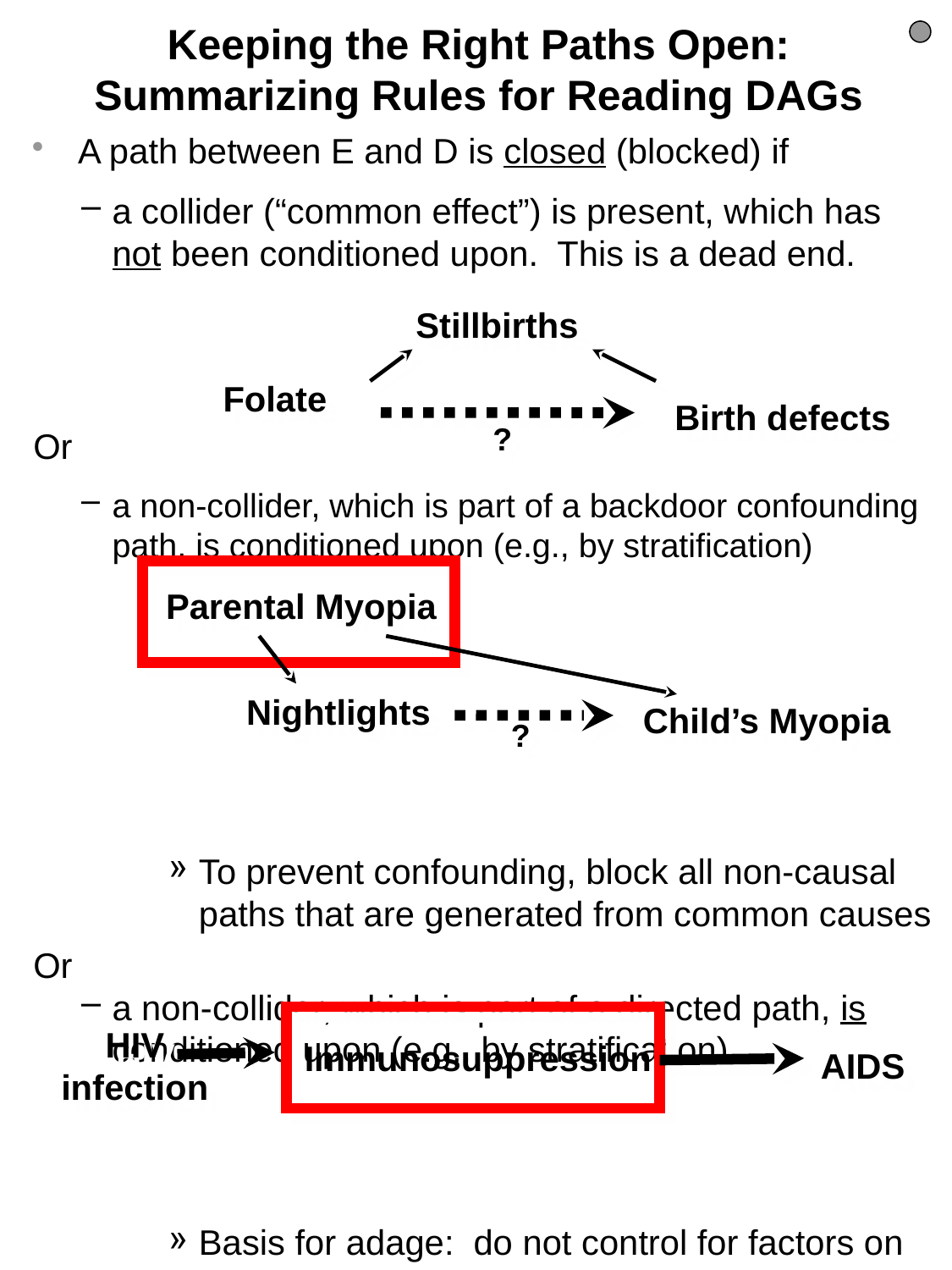

# Keeping the Right Paths Open: Summarizing Rules for Reading DAGs

A path between E and D is closed (blocked) if
a collider (“common effect”) is present, which has not been conditioned upon.  This is a dead end.

Or
a non-collider, which is part of a backdoor confounding path, is conditioned upon (e.g., by stratification)

To prevent confounding, block all non-causal paths that are generated from common causes
Or
a non-collider, which is part of a directed path, is conditioned upon (e.g., by stratification)

Basis for adage:  do not control for factors on the causal pathway

Stillbirths

Folate
Birth defects

?

Parental Myopia

Nightlights
Child’s Myopia

?

HIV infection
Immunosuppression
AIDS